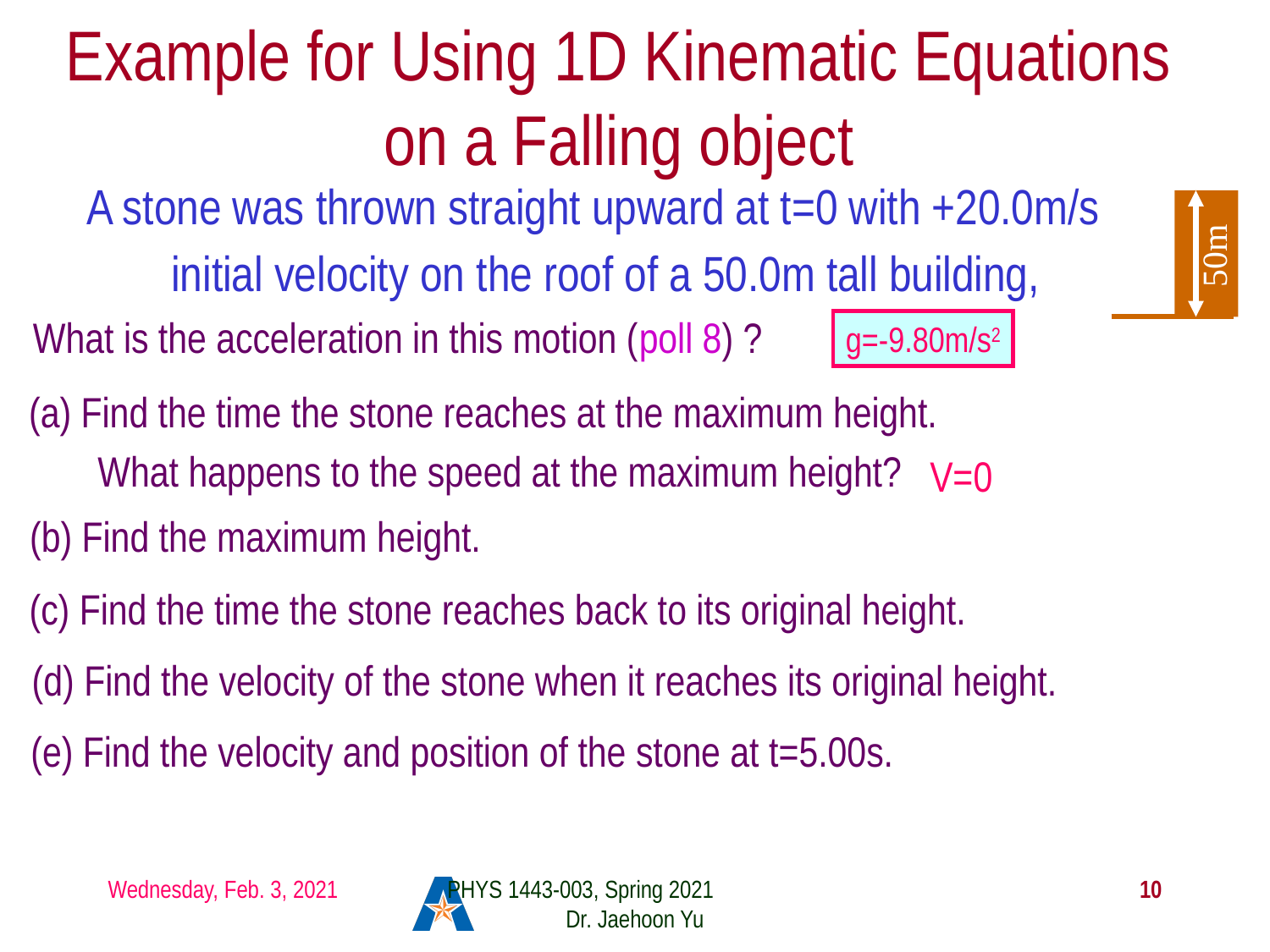

# Example for Using 1D Kinematic Equations on a Falling object
A stone was thrown straight upward at t=0 with +20.0m/s initial velocity on the roof of a 50.0m tall building,

50m
What is the acceleration in this motion (poll 8) ?
g=-9.80m/s2
(a) Find the time the stone reaches at the maximum height.
What happens to the speed at the maximum height?
V=0
(b) Find the maximum height.
(c) Find the time the stone reaches back to its original height.
(d) Find the velocity of the stone when it reaches its original height.
(e) Find the velocity and position of the stone at t=5.00s.
Wednesday, Feb. 3, 2021
PHYS 1443-003, Spring 2021                    Dr. Jaehoon Yu
10